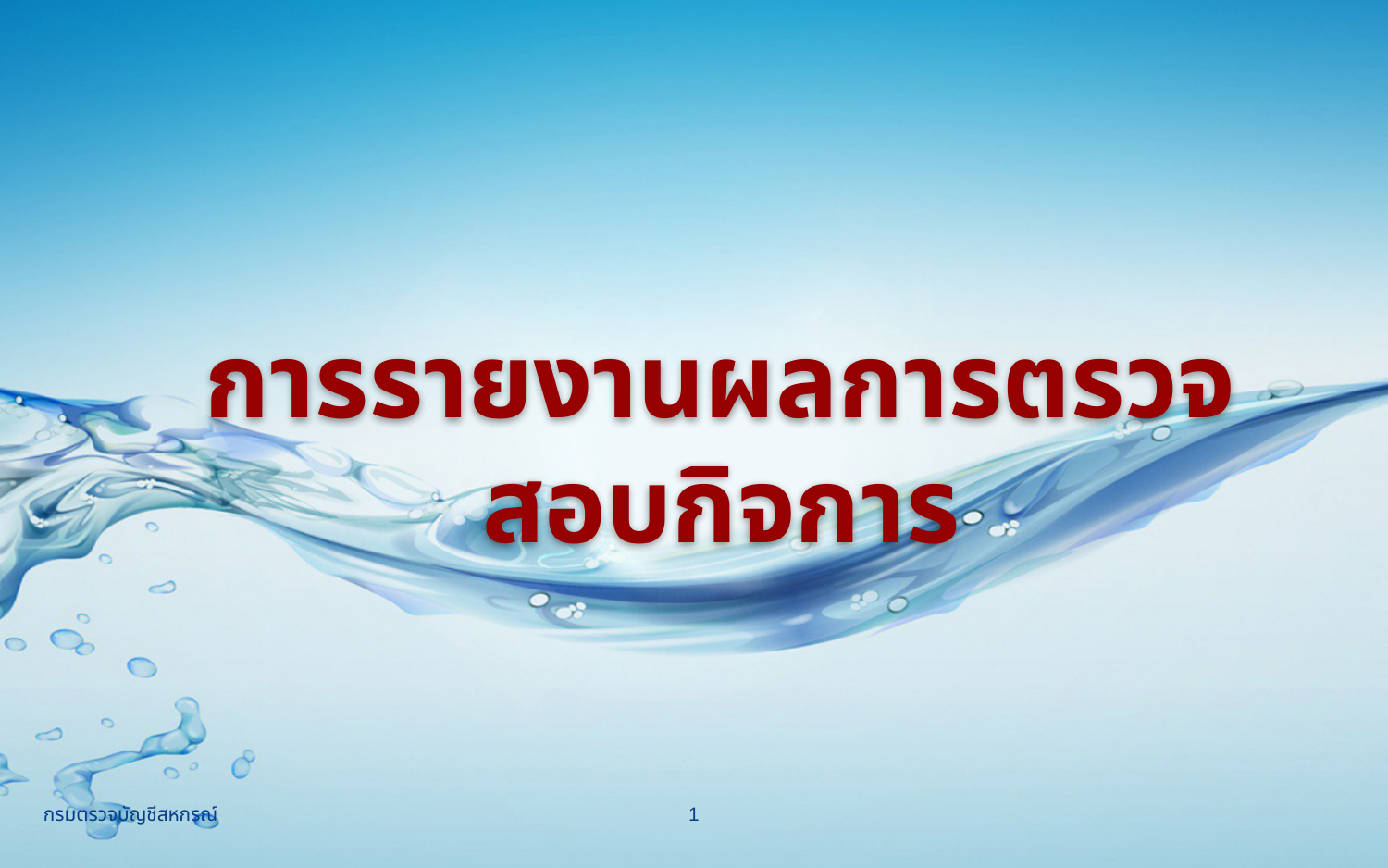

การรายงานผลการตรวจสอบกิจการ
กรมตรวจบัญชีสหกรณ์
1